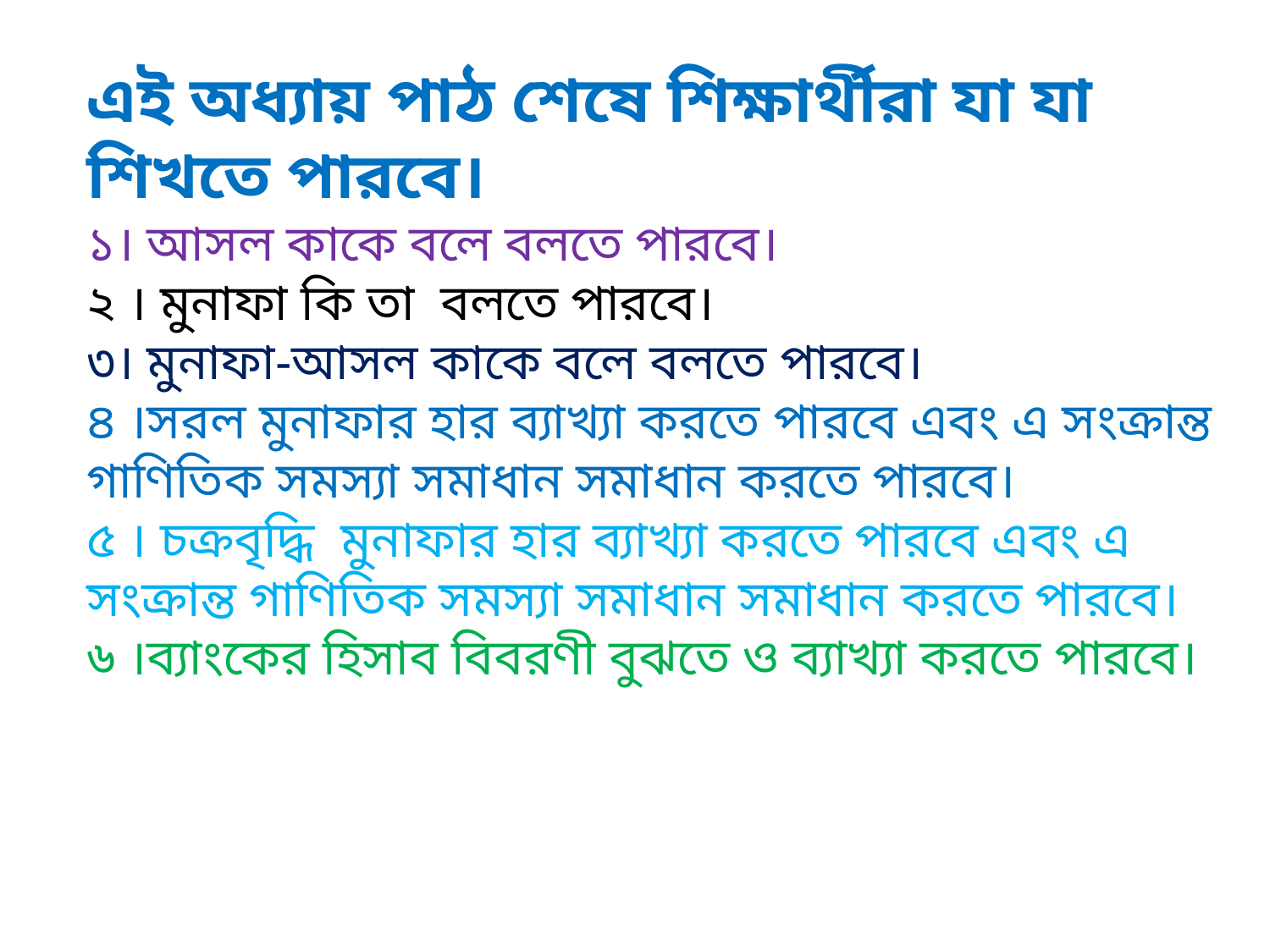

এই অধ্যায় পাঠ শেষে শিক্ষার্থীরা যা যা শিখতে পারবে।
১। আসল কাকে বলে বলতে পারবে।
২ । মুনাফা কি তা  বলতে পারবে।
৩। মুনাফা-আসল কাকে বলে বলতে পারবে।
৪ ।সরল মুনাফার হার ব্যাখ্যা করতে পারবে এবং এ সংক্রান্ত গাণিতিক সমস্যা সমাধান সমাধান করতে পারবে।
৫ । চক্রবৃদ্ধি  মুনাফার হার ব্যাখ্যা করতে পারবে এবং এ সংক্রান্ত গাণিতিক সমস্যা সমাধান সমাধান করতে পারবে।
৬ ।ব্যাংকের হিসাব বিবরণী বুঝতে ও ব্যাখ্যা করতে পারবে।